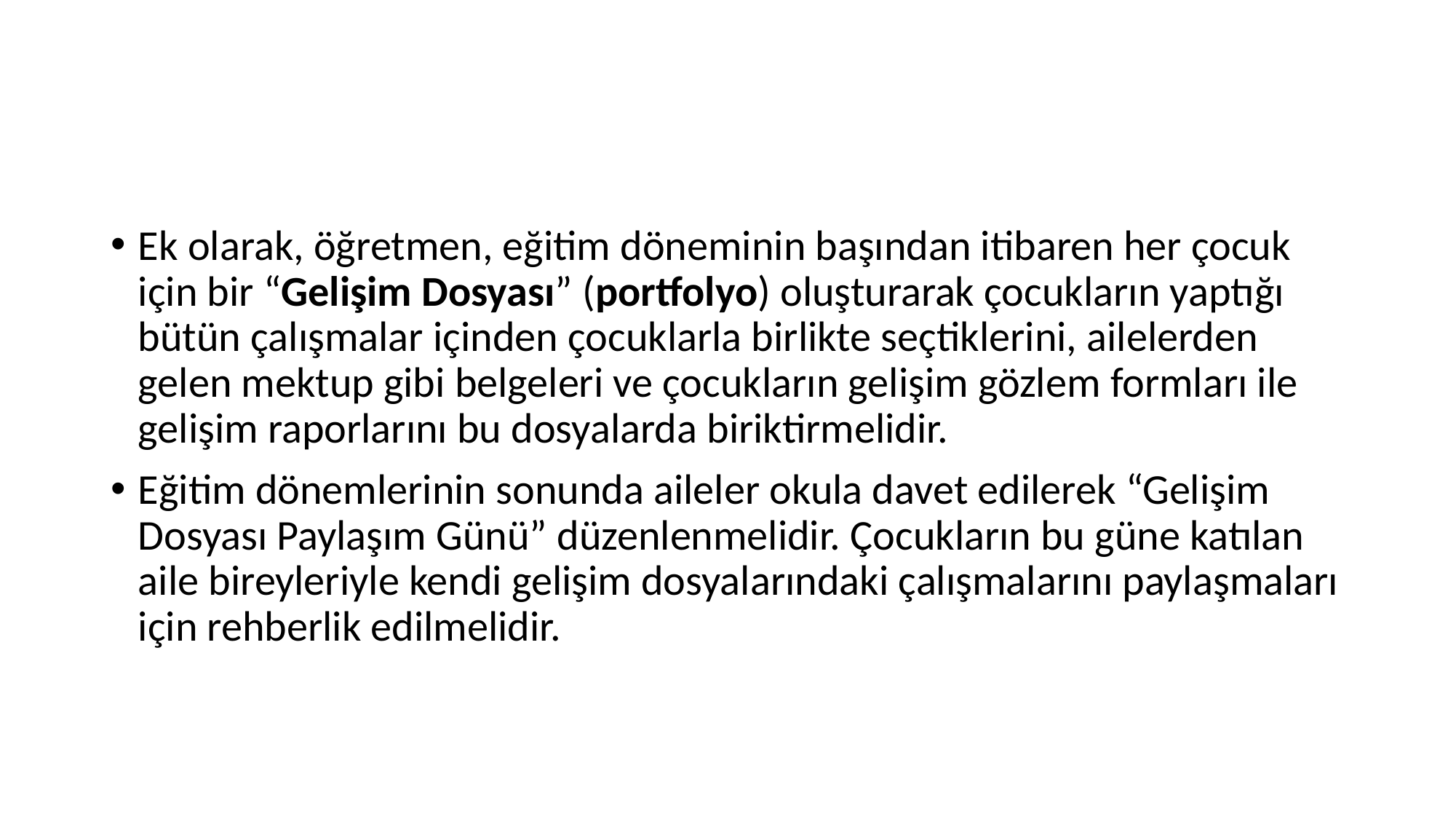

#
Ek olarak, öğretmen, eğitim döneminin başından itibaren her çocuk için bir “Gelişim Dosyası” (portfolyo) oluşturarak çocukların yaptığı bütün çalışmalar içinden çocuklarla birlikte seçtiklerini, ailelerden gelen mektup gibi belgeleri ve çocukların gelişim gözlem formları ile gelişim raporlarını bu dosyalarda biriktirmelidir.
Eğitim dönemlerinin sonunda aileler okula davet edilerek “Gelişim Dosyası Paylaşım Günü” düzenlenmelidir. Çocukların bu güne katılan aile bireyleriyle kendi gelişim dosyalarındaki çalışmalarını paylaşmaları için rehberlik edilmelidir.